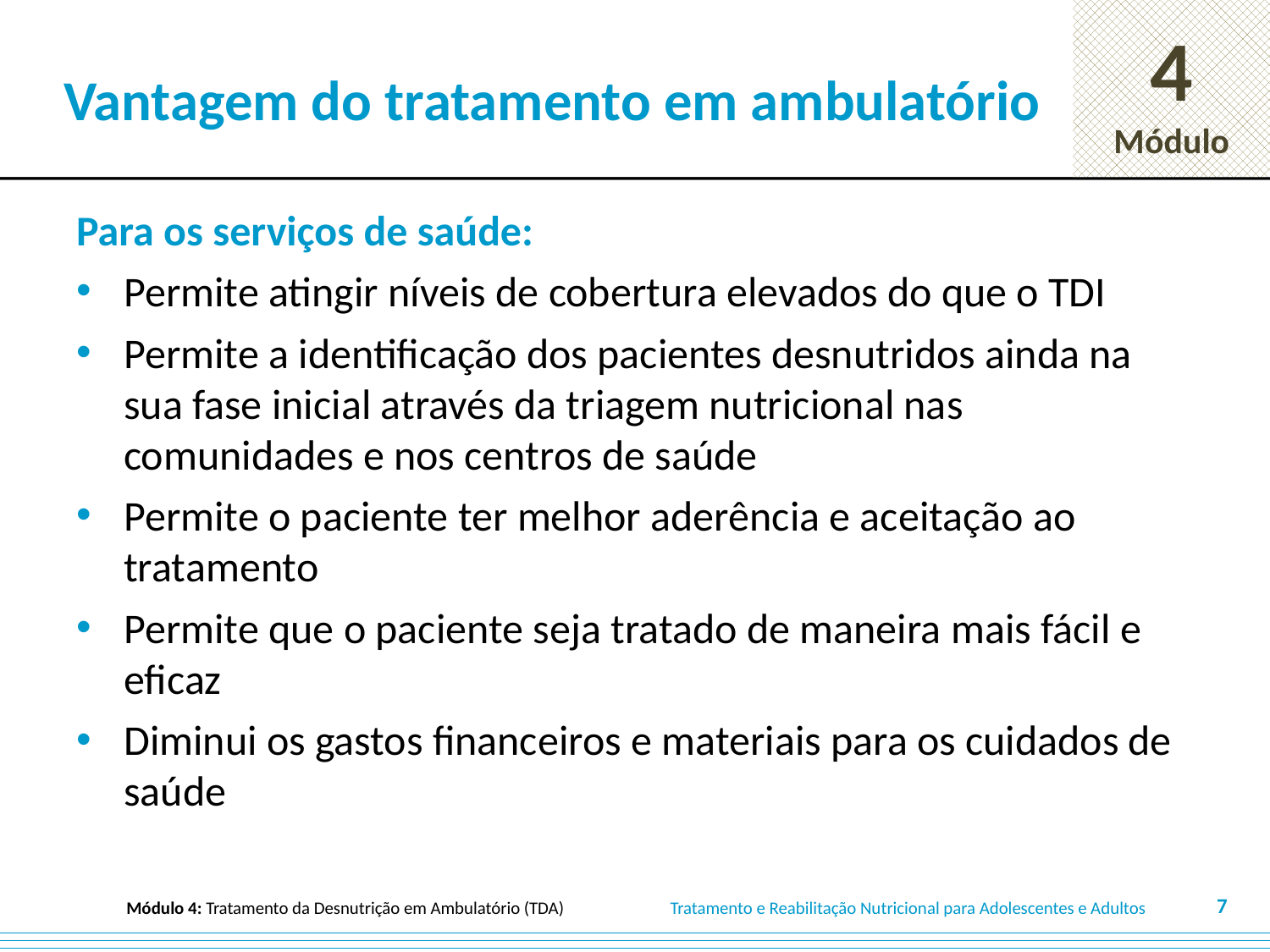

# Vantagem do tratamento em ambulatório
Para os serviços de saúde:
Permite atingir níveis de cobertura elevados do que o TDI
Permite a identificação dos pacientes desnutridos ainda na sua fase inicial através da triagem nutricional nas comunidades e nos centros de saúde
Permite o paciente ter melhor aderência e aceitação ao tratamento
Permite que o paciente seja tratado de maneira mais fácil e eficaz
Diminui os gastos financeiros e materiais para os cuidados de saúde
7